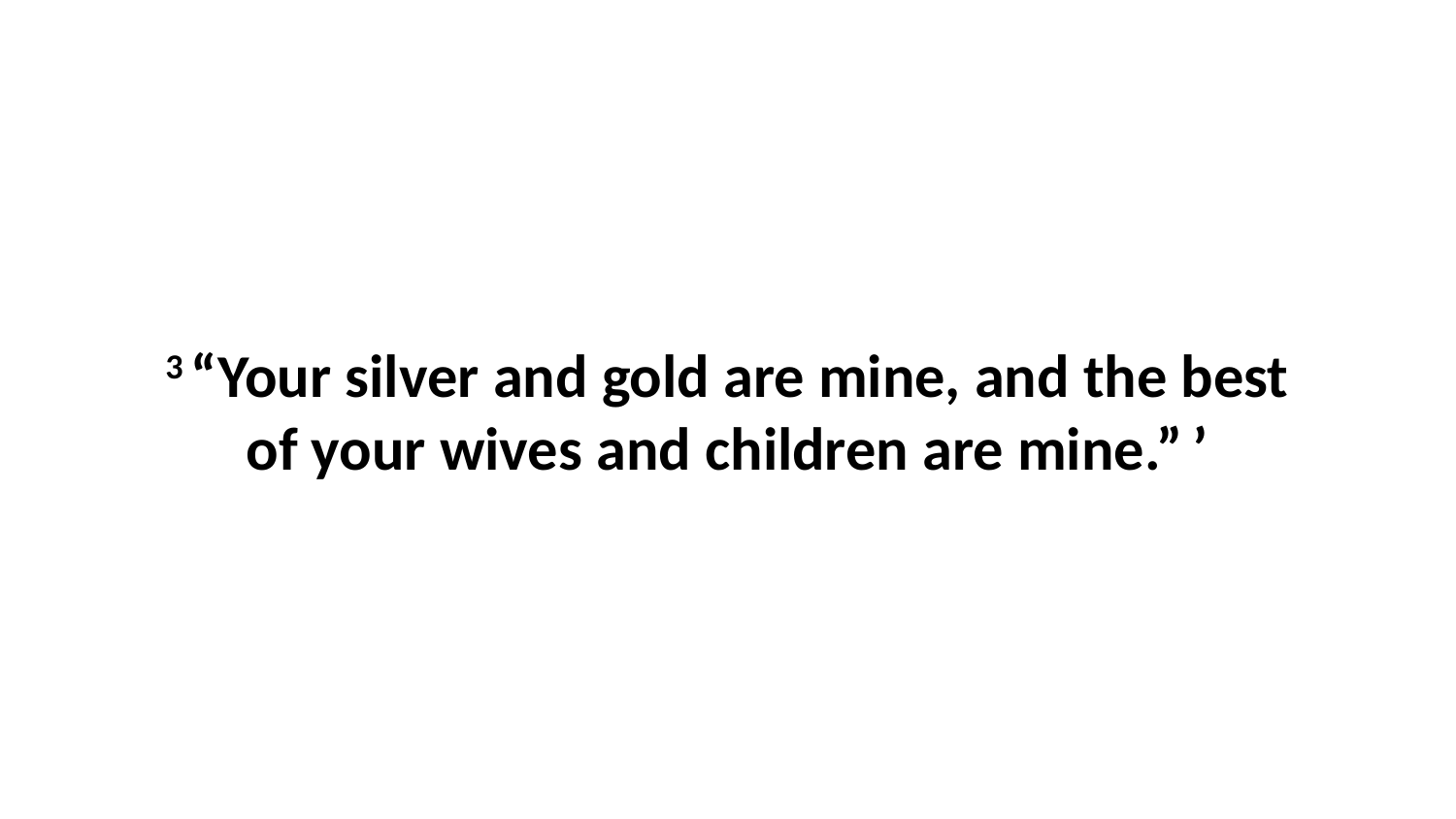

3 “Your silver and gold are mine, and the best of your wives and children are mine.” ’